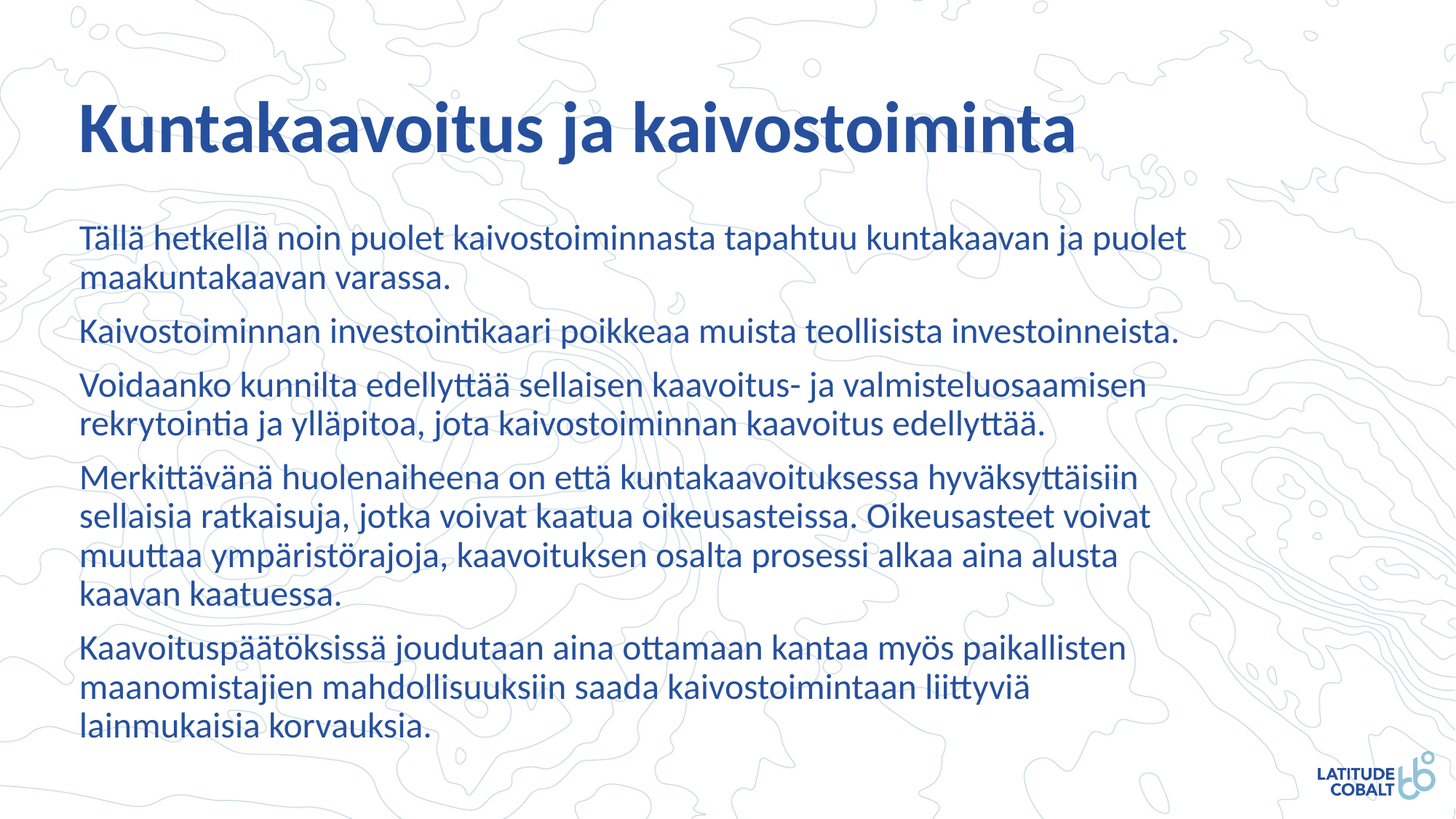

# Kuntakaavoitus ja kaivostoiminta
Tällä hetkellä noin puolet kaivostoiminnasta tapahtuu kuntakaavan ja puolet maakuntakaavan varassa.
Kaivostoiminnan investointikaari poikkeaa muista teollisista investoinneista.
Voidaanko kunnilta edellyttää sellaisen kaavoitus- ja valmisteluosaamisen rekrytointia ja ylläpitoa, jota kaivostoiminnan kaavoitus edellyttää.
Merkittävänä huolenaiheena on että kuntakaavoituksessa hyväksyttäisiin sellaisia ratkaisuja, jotka voivat kaatua oikeusasteissa. Oikeusasteet voivat muuttaa ympäristörajoja, kaavoituksen osalta prosessi alkaa aina alusta kaavan kaatuessa.
Kaavoituspäätöksissä joudutaan aina ottamaan kantaa myös paikallisten maanomistajien mahdollisuuksiin saada kaivostoimintaan liittyviä lainmukaisia korvauksia.